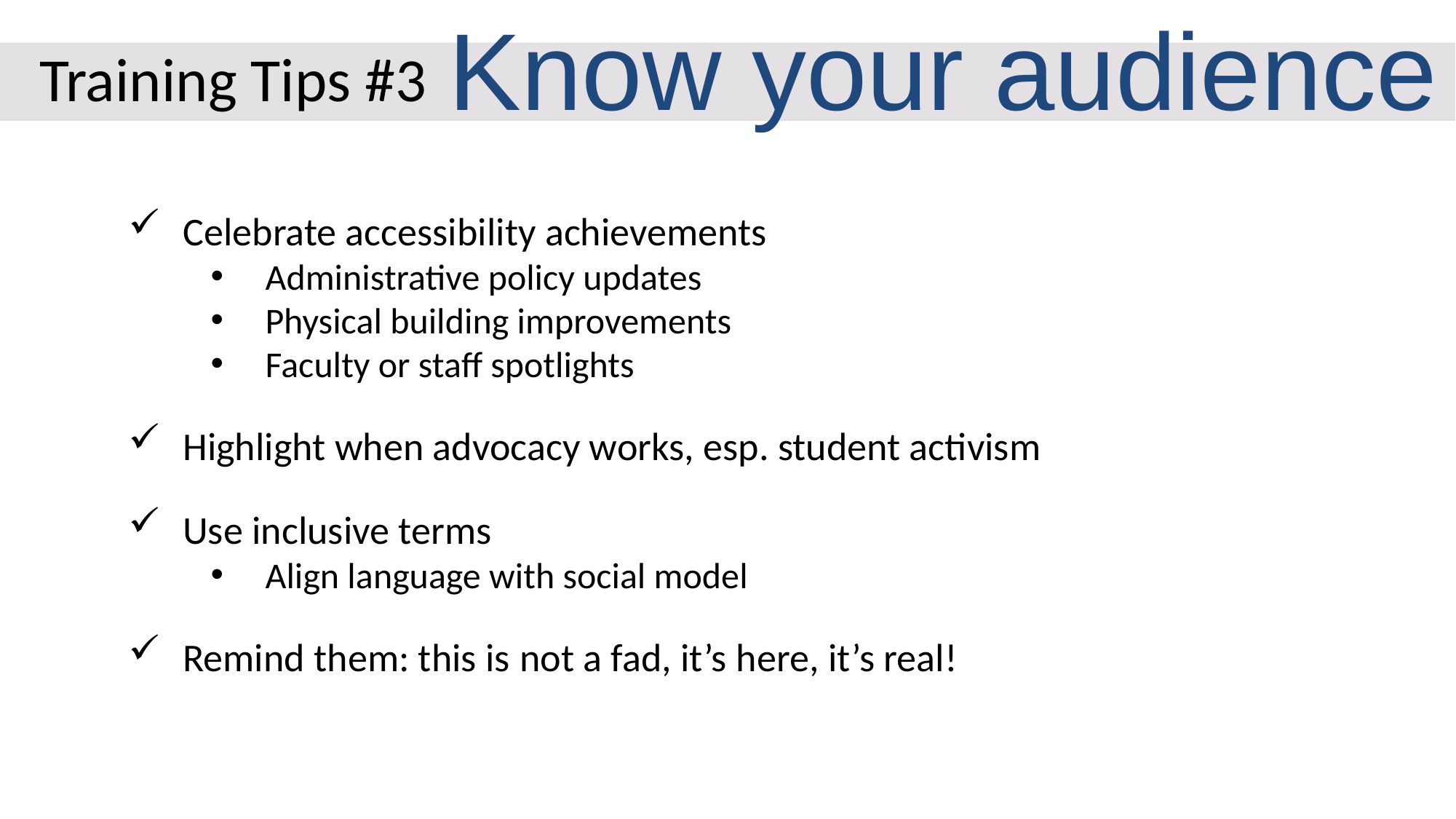

Know your audience
# Training Tips #3
Celebrate accessibility achievements
Administrative policy updates
Physical building improvements
Faculty or staff spotlights
Highlight when advocacy works, esp. student activism
Use inclusive terms
Align language with social model
Remind them: this is not a fad, it’s here, it’s real!